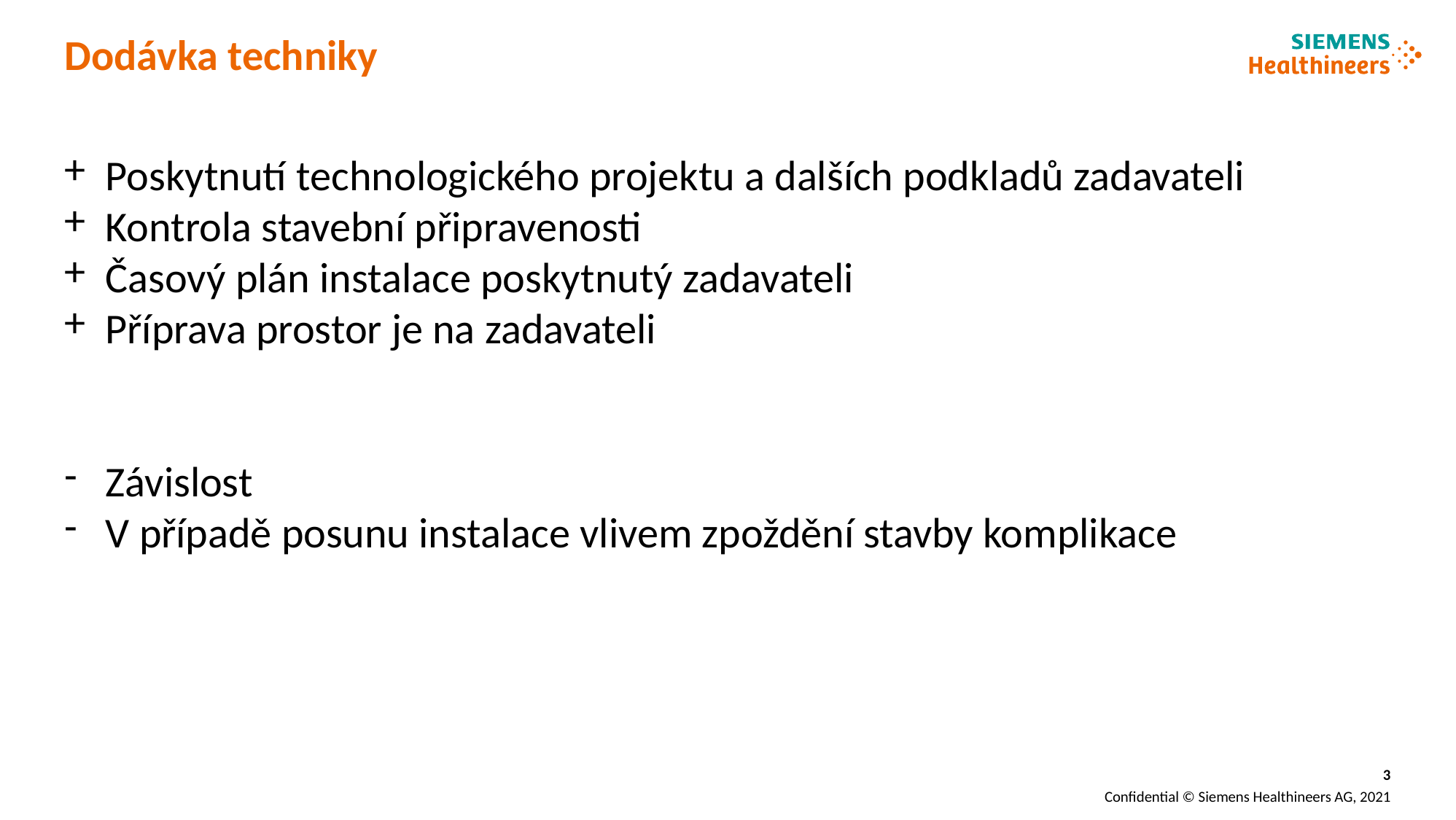

# Dodávka techniky
Poskytnutí technologického projektu a dalších podkladů zadavateli
Kontrola stavební připravenosti
Časový plán instalace poskytnutý zadavateli
Příprava prostor je na zadavateli

Závislost
V případě posunu instalace vlivem zpoždění stavby komplikace